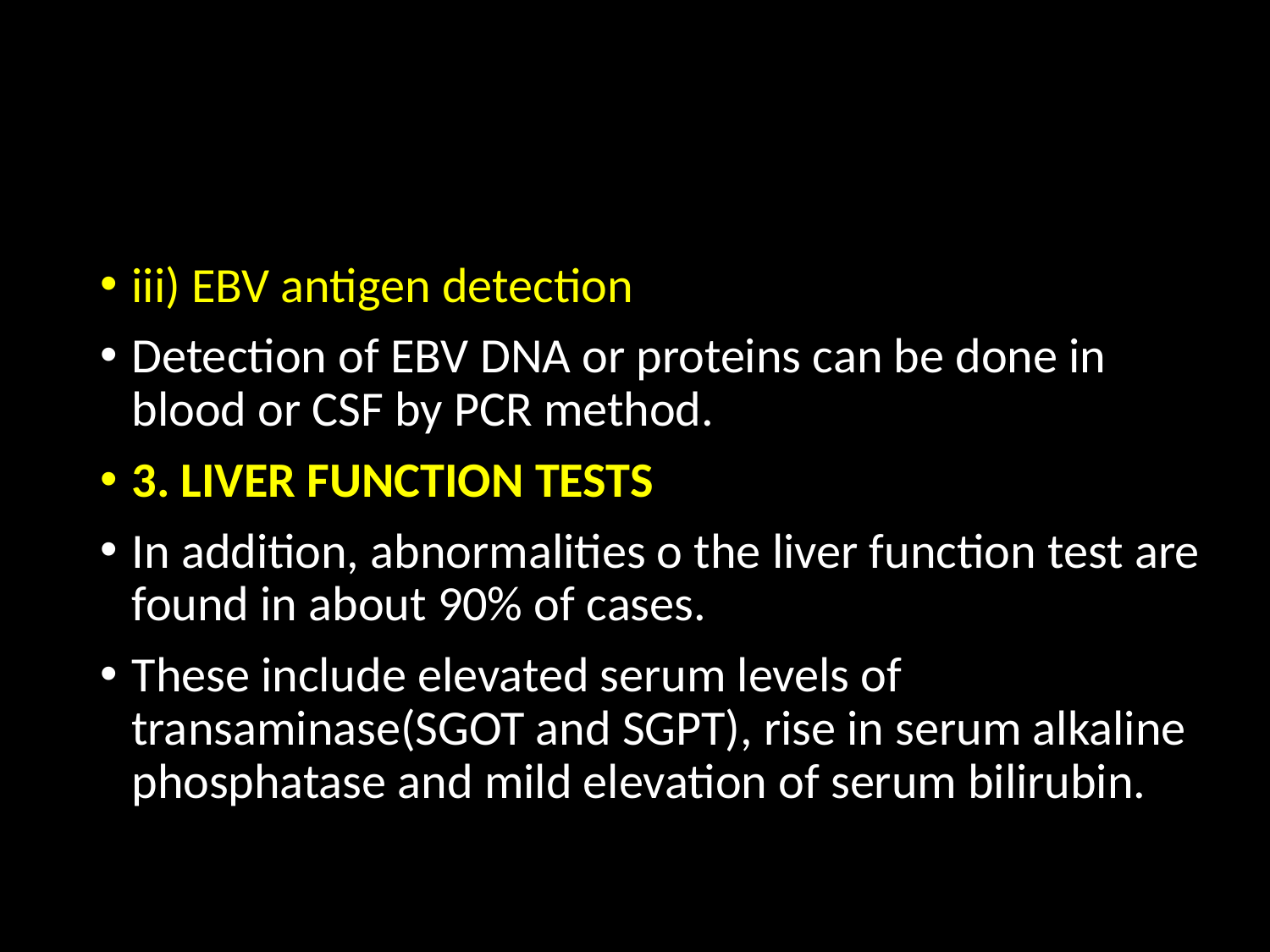

#
iii) EBV antigen detection
Detection of EBV DNA or proteins can be done in blood or CSF by PCR method.
3. LIVER FUNCTION TESTS
In addition, abnormalities o the liver function test are found in about 90% of cases.
These include elevated serum levels of transaminase(SGOT and SGPT), rise in serum alkaline phosphatase and mild elevation of serum bilirubin.